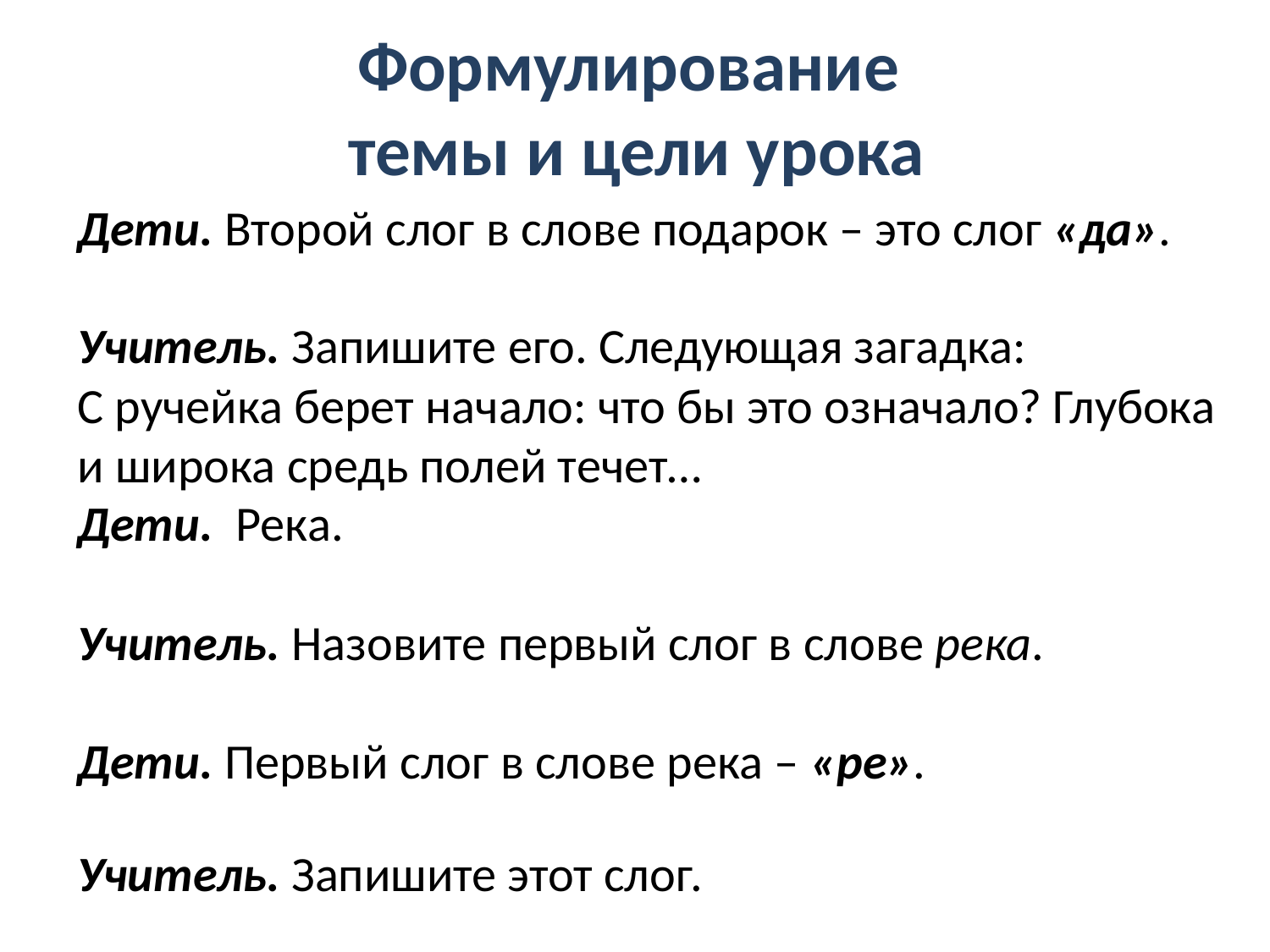

# Формулирование темы и цели урока
Дети. Второй слог в слове подарок – это слог «да».

Учитель. Запишите его. Следующая загадка:
С ручейка берет начало: что бы это означало? Глубока и широка средь полей течет…
Дети.  Река.

Учитель. Назовите первый слог в слове река.

Дети. Первый слог в слове река – «ре».

Учитель. Запишите этот слог.